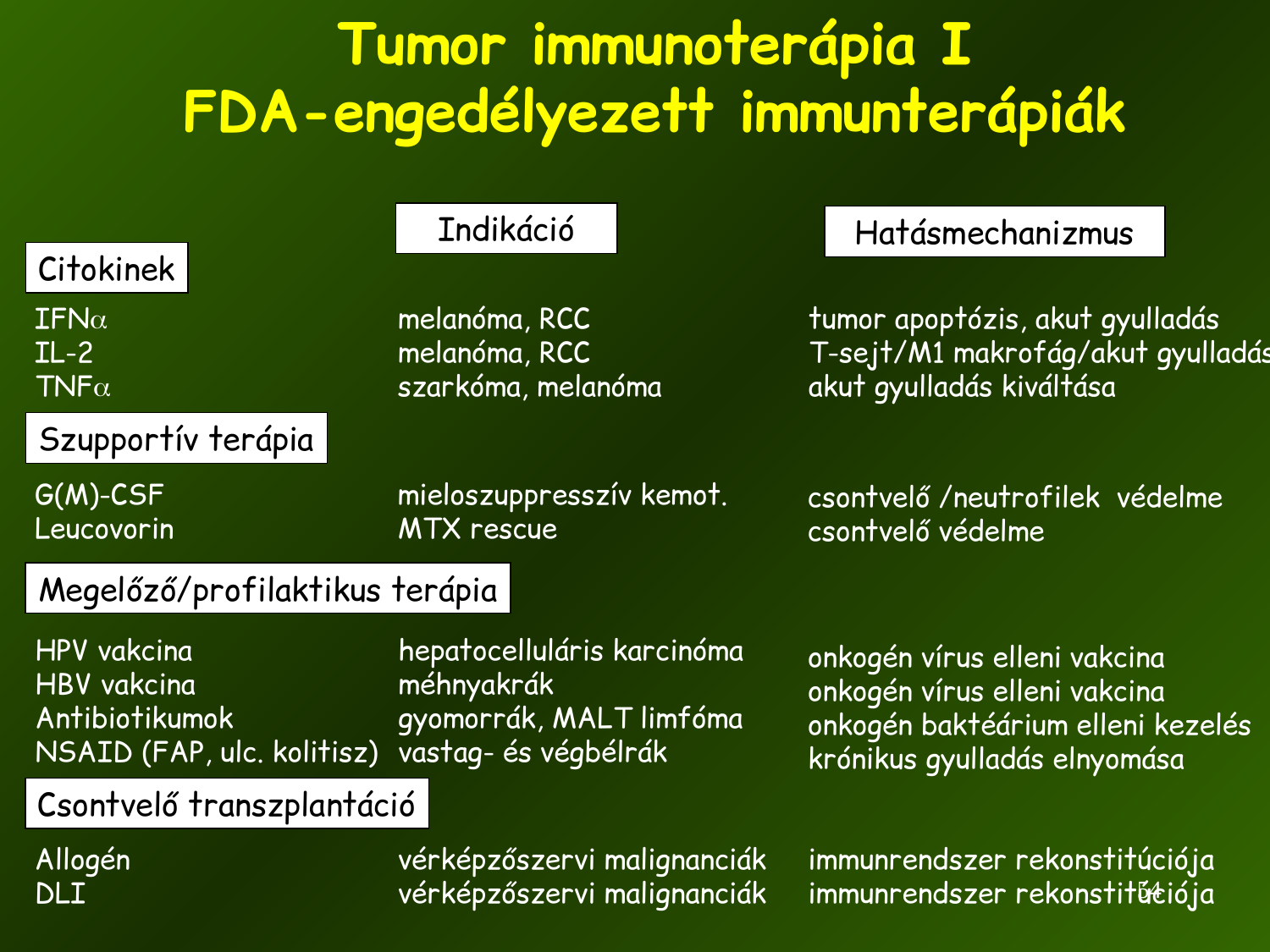

# Tumor immunoterápia I FDA-engedélyezett immunterápiák
Indikáció
Hatásmechanizmus
Citokinek
IFNα
IL-2
TNFα
melanóma, RCC
melanóma, RCC
szarkóma, melanóma
tumor apoptózis, akut gyulladás
T-sejt/M1 makrofág/akut gyulladás
akut gyulladás kiváltása
Szupportív terápia
G(M)-CSF
Leucovorin
mieloszuppresszív kemot.
MTX rescue
csontvelő /neutrofilek  védelme
csontvelő védelme
Megelőző/profilaktikus terápia
HPV vakcina
HBV vakcina
Antibiotikumok
NSAID (FAP, ulc. kolitisz)
hepatocelluláris karcinóma
méhnyakrák
gyomorrák, MALT limfóma
vastag- és végbélrák
onkogén vírus elleni vakcina
onkogén vírus elleni vakcina
onkogén baktéárium elleni kezelés
krónikus gyulladás elnyomása
Csontvelő transzplantáció
Allogén
DLI
vérképzőszervi malignanciák
vérképzőszervi malignanciák
immunrendszer rekonstitúciója
immunrendszer rekonstitúciója
54